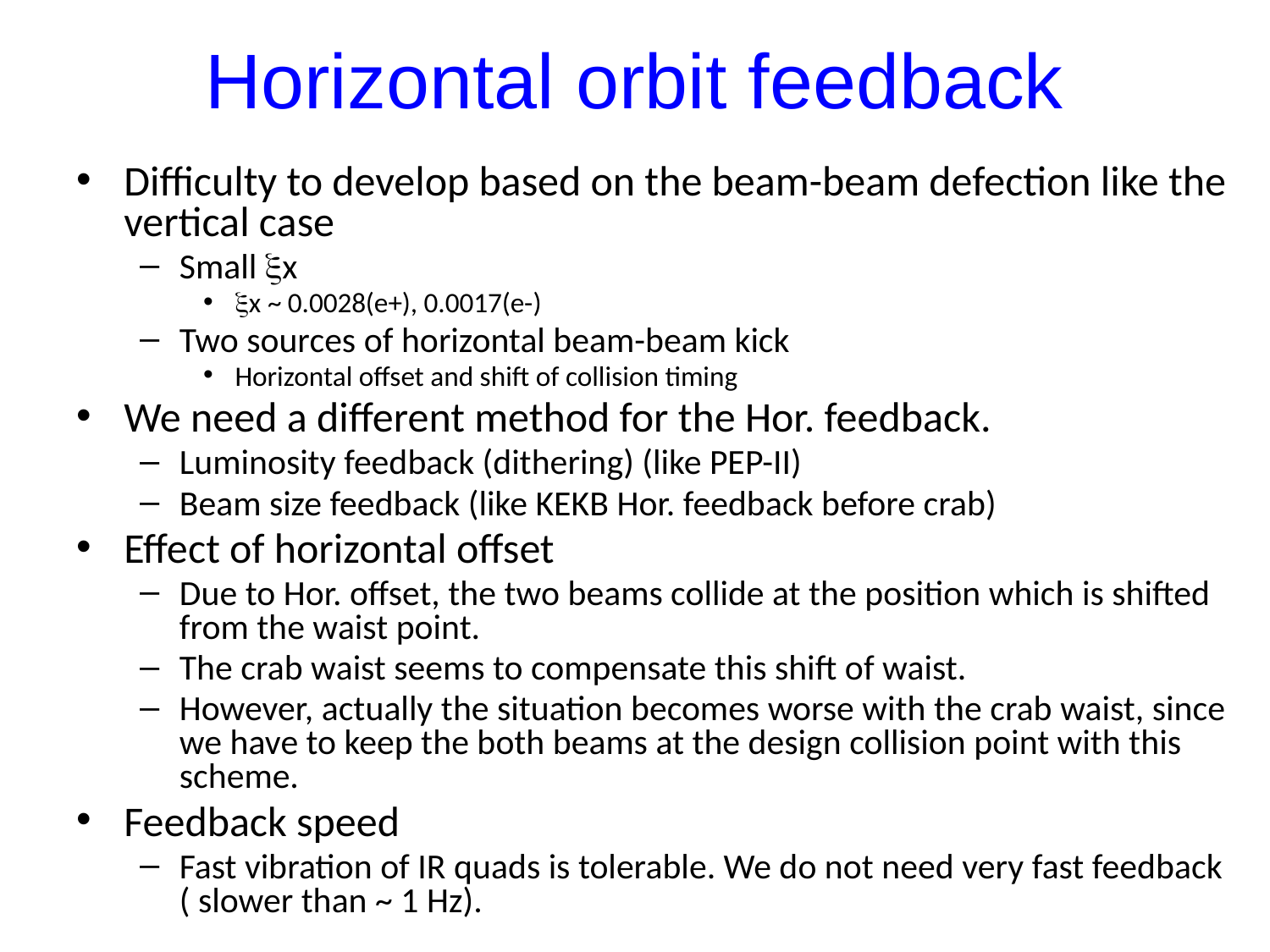

# Horizontal orbit feedback
Difficulty to develop based on the beam-beam defection like the vertical case
Small ξx
ξx ~ 0.0028(e+), 0.0017(e-)
Two sources of horizontal beam-beam kick
Horizontal offset and shift of collision timing
We need a different method for the Hor. feedback.
Luminosity feedback (dithering) (like PEP-II)
Beam size feedback (like KEKB Hor. feedback before crab)
Effect of horizontal offset
Due to Hor. offset, the two beams collide at the position which is shifted from the waist point.
The crab waist seems to compensate this shift of waist.
However, actually the situation becomes worse with the crab waist, since we have to keep the both beams at the design collision point with this scheme.
Feedback speed
Fast vibration of IR quads is tolerable. We do not need very fast feedback ( slower than ~ 1 Hz).